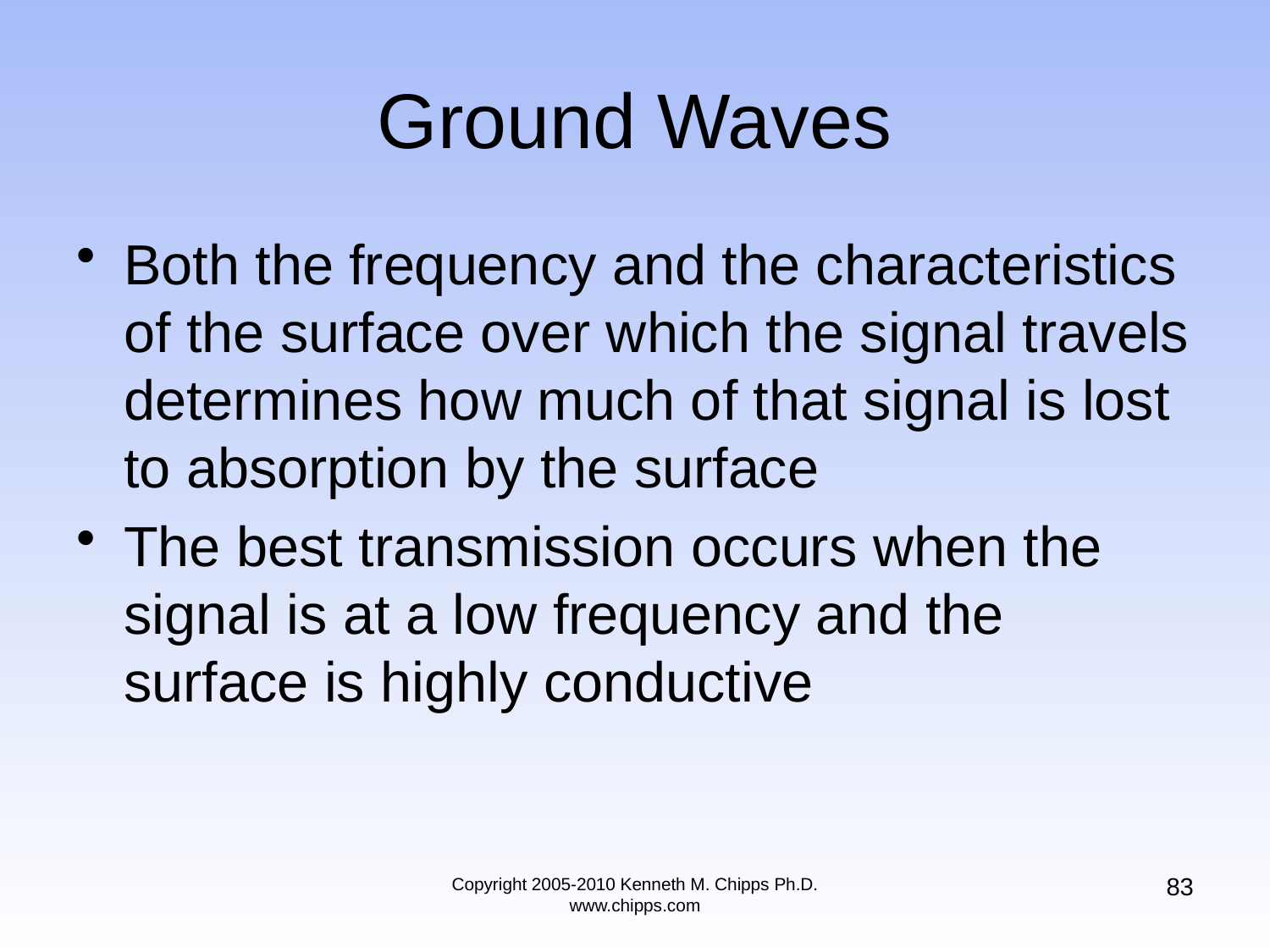

# Ground Waves
Both the frequency and the characteristics of the surface over which the signal travels determines how much of that signal is lost to absorption by the surface
The best transmission occurs when the signal is at a low frequency and the surface is highly conductive
83
Copyright 2005-2010 Kenneth M. Chipps Ph.D. www.chipps.com